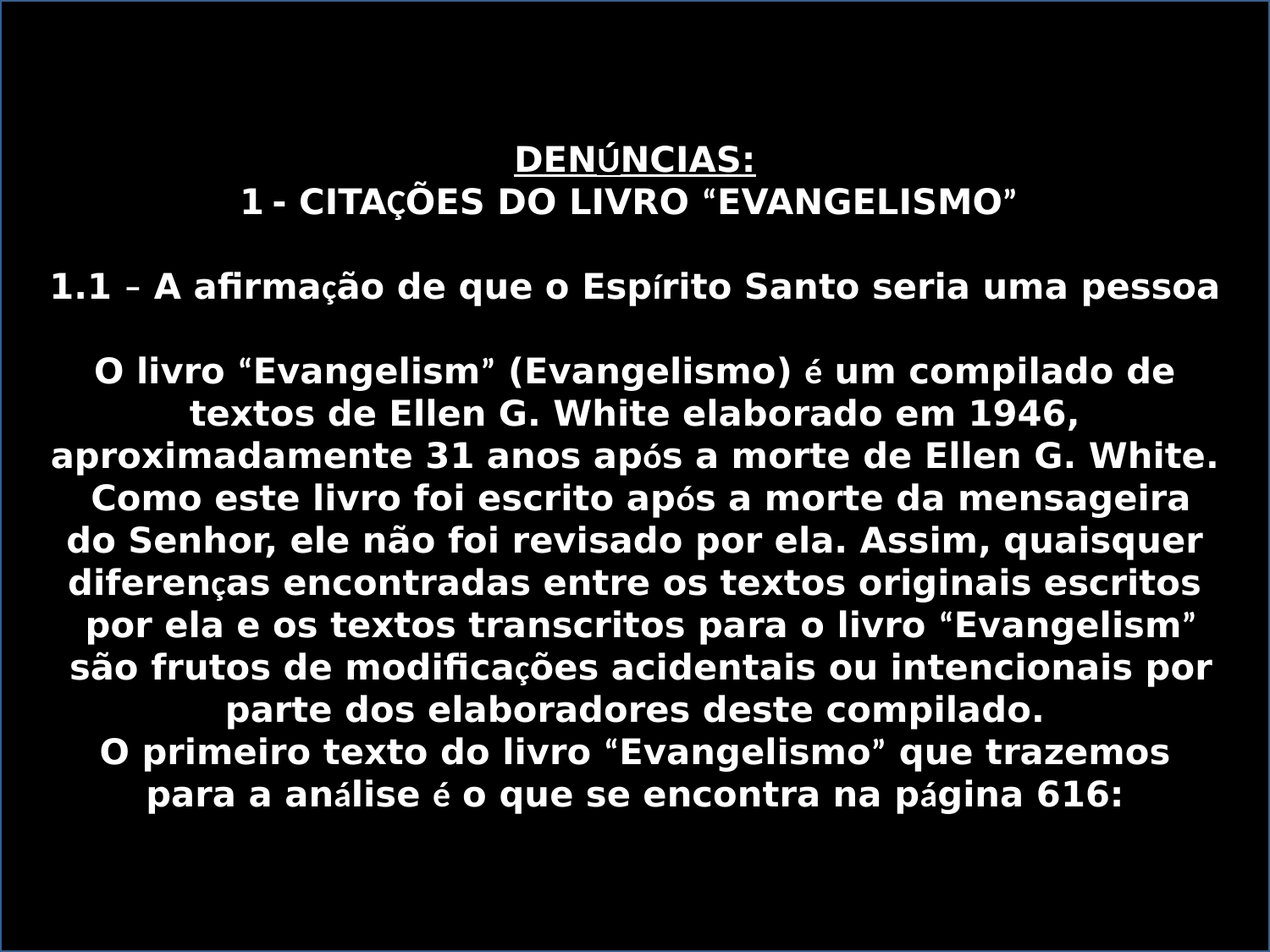

DENÚNCIAS:
1 - CITAÇÕES DO LIVRO “EVANGELISMO”

1.1 – A afirmação de que o Espírito Santo seria uma pessoa

O livro “Evangelism” (Evangelismo) é um compilado de
 textos de Ellen G. White elaborado em 1946,
aproximadamente 31 anos após a morte de Ellen G. White.
 Como este livro foi escrito após a morte da mensageira
 do Senhor, ele não foi revisado por ela. Assim, quaisquer
diferenças encontradas entre os textos originais escritos
 por ela e os textos transcritos para o livro “Evangelism”
 são frutos de modificações acidentais ou intencionais por
 parte dos elaboradores deste compilado.
O primeiro texto do livro “Evangelismo” que trazemos
 para a análise é o que se encontra na página 616: